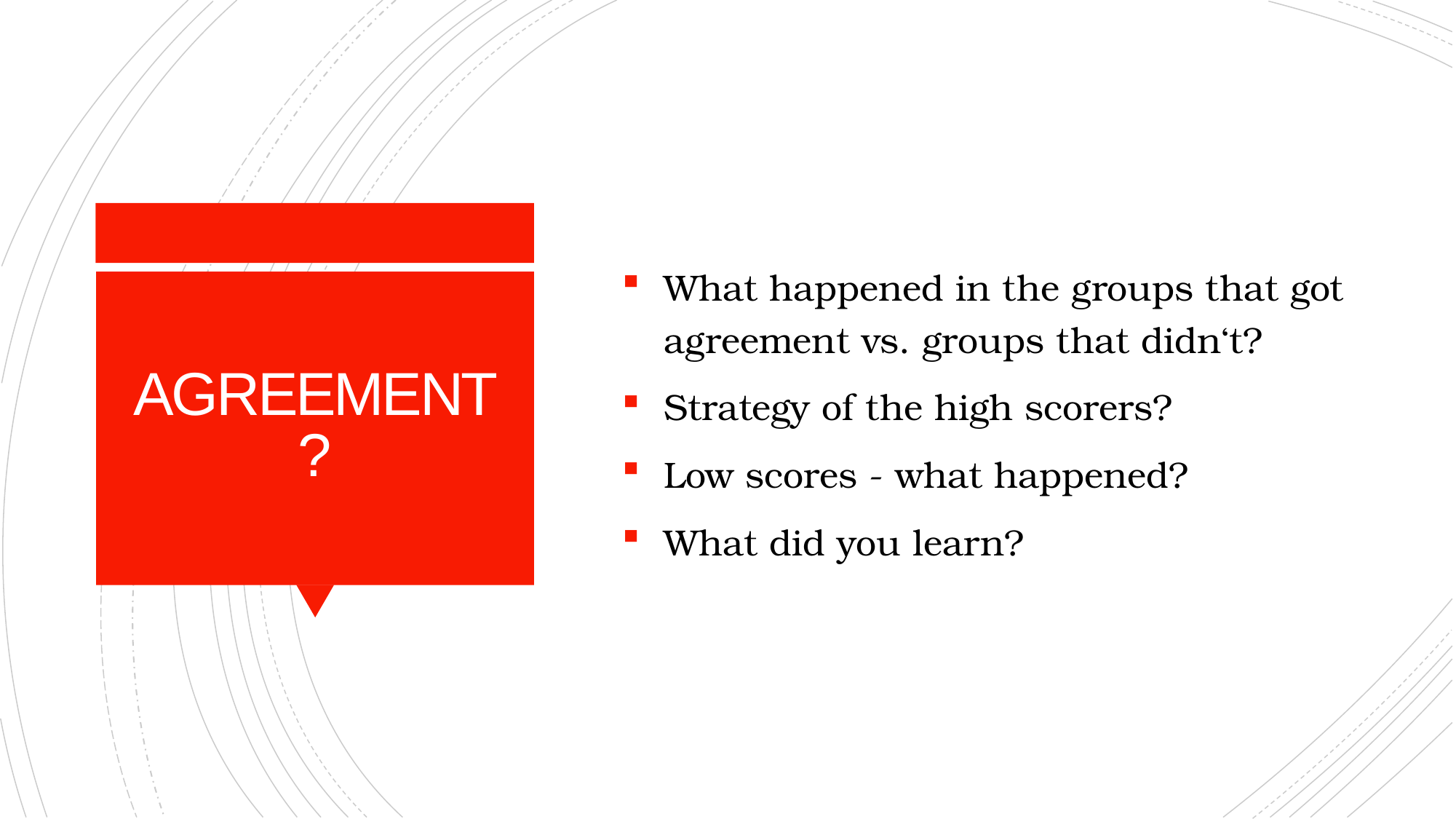

What happened in the groups that got agreement vs. groups that didn‘t?
Strategy of the high scorers?
Low scores - what happened?
What did you learn?
# AGREEMENT?